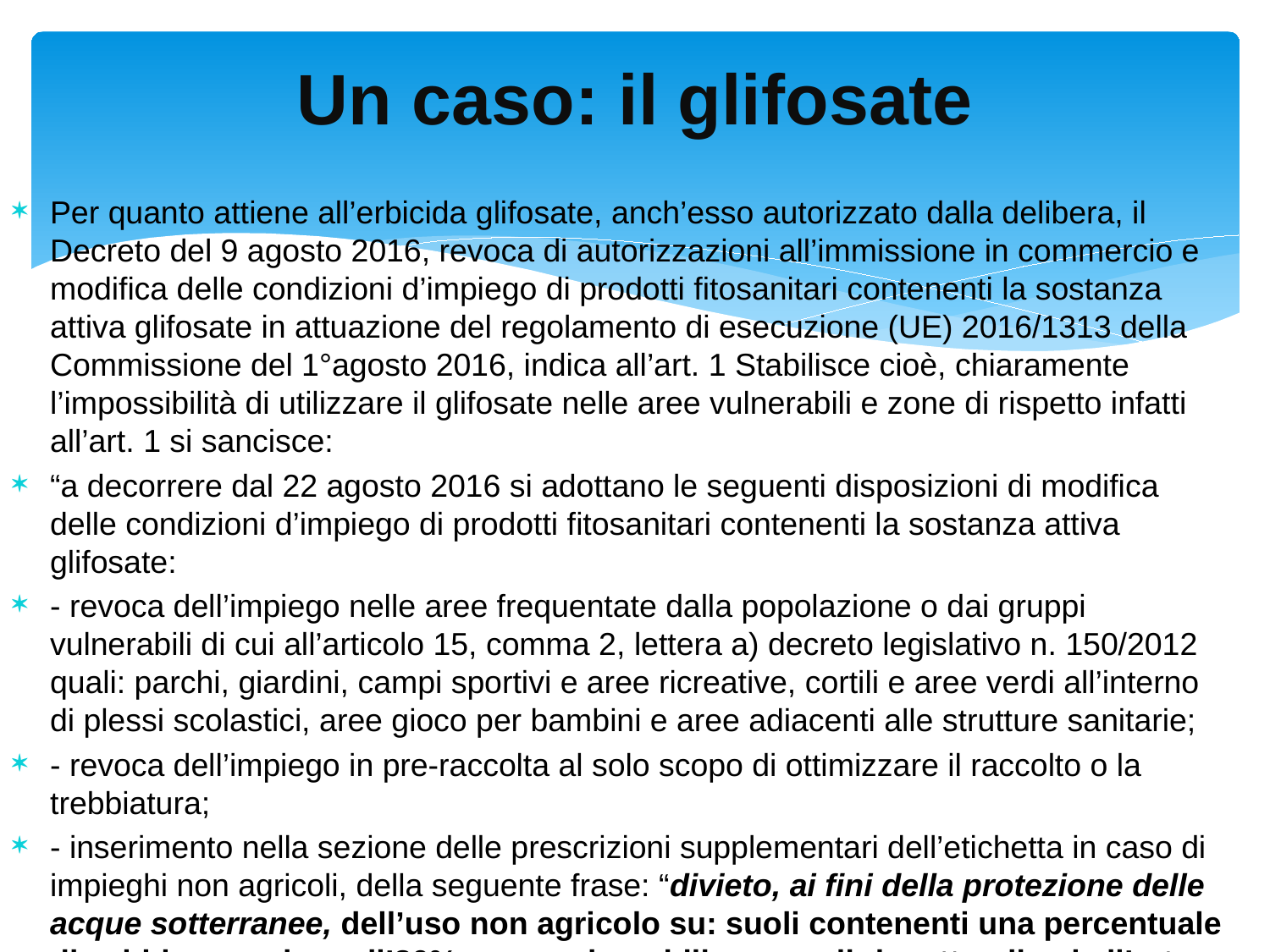

# Un caso: il glifosate
Per quanto attiene all’erbicida glifosate, anch’esso autorizzato dalla delibera, il Decreto del 9 agosto 2016, revoca di autorizzazioni all’immissione in commercio e modifica delle condizioni d’impiego di prodotti fitosanitari contenenti la sostanza attiva glifosate in attuazione del regolamento di esecuzione (UE) 2016/1313 della Commissione del 1°agosto 2016, indica all’art. 1 Stabilisce cioè, chiaramente l’impossibilità di utilizzare il glifosate nelle aree vulnerabili e zone di rispetto infatti all’art. 1 si sancisce:
“a decorrere dal 22 agosto 2016 si adottano le seguenti disposizioni di modifica delle condizioni d’impiego di prodotti fitosanitari contenenti la sostanza attiva glifosate:
- revoca dell’impiego nelle aree frequentate dalla popolazione o dai gruppi vulnerabili di cui all’articolo 15, comma 2, lettera a) decreto legislativo n. 150/2012 quali: parchi, giardini, campi sportivi e aree ricreative, cortili e aree verdi all’interno di plessi scolastici, aree gioco per bambini e aree adiacenti alle strutture sanitarie;
- revoca dell’impiego in pre-raccolta al solo scopo di ottimizzare il raccolto o la trebbiatura;
- inserimento nella sezione delle prescrizioni supplementari dell’etichetta in caso di impieghi non agricoli, della seguente frase: “divieto, ai fini della protezione delle acque sotterranee, dell’uso non agricolo su: suoli contenenti una percentuale di sabbia superiore all’80%; aree vulnerabili e zone di rispetto, di cui all’art. 93, comma 1 e all’art.94, comma 4, del Decreto legislativo, n.152/2006.